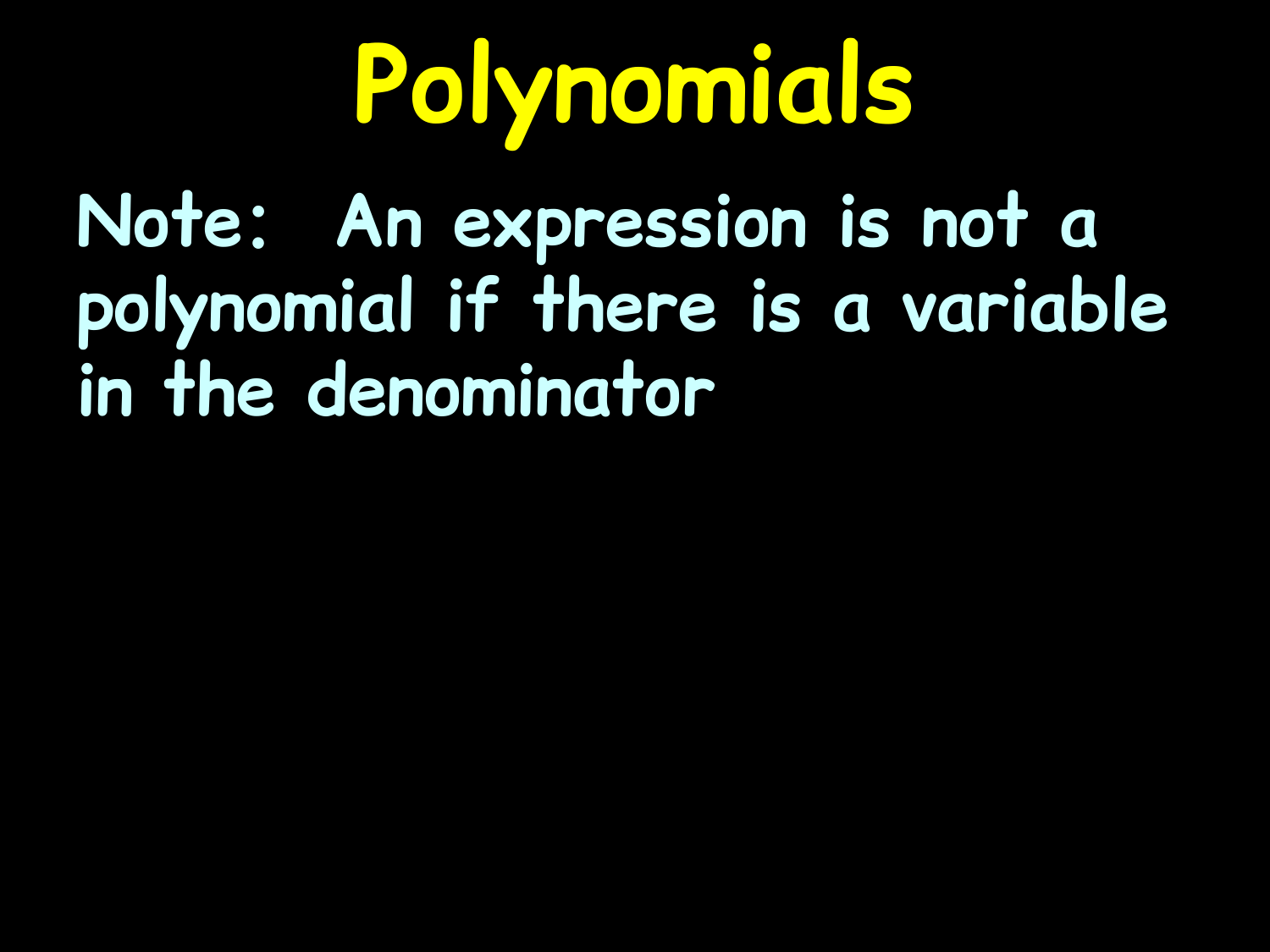

# Polynomials
Note:  An expression is not a polynomial if there is a variable in the denominator